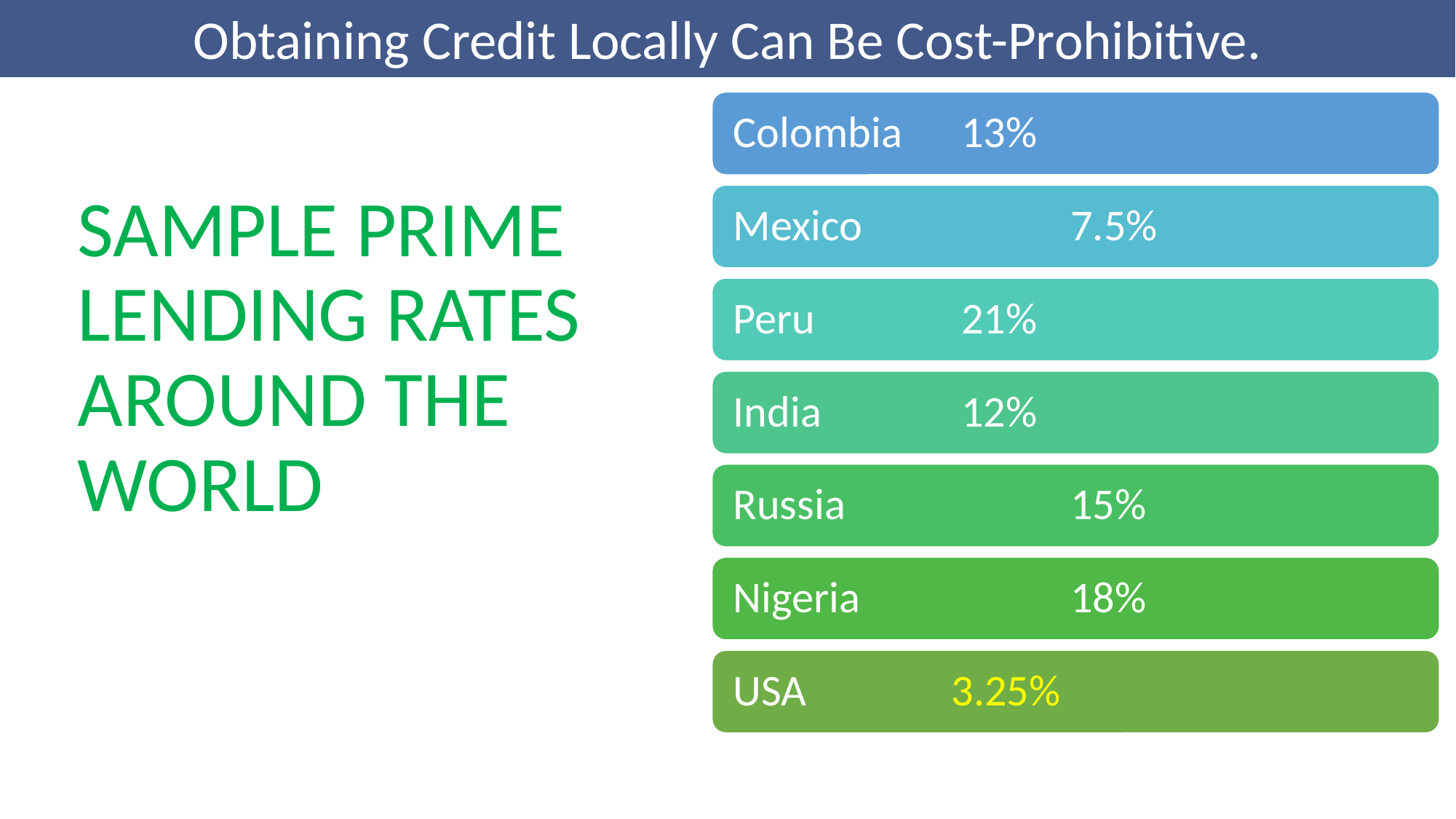

Obtaining Credit Locally Can Be Cost-Prohibitive.
Colombia	 13%
Mexico		 7.5%
Peru		 21%
India		 12%
Russia		 15%
Nigeria		 18%
USA 		3.25%
# SAMPLE PRIME LENDING RATES AROUND THE WORLD